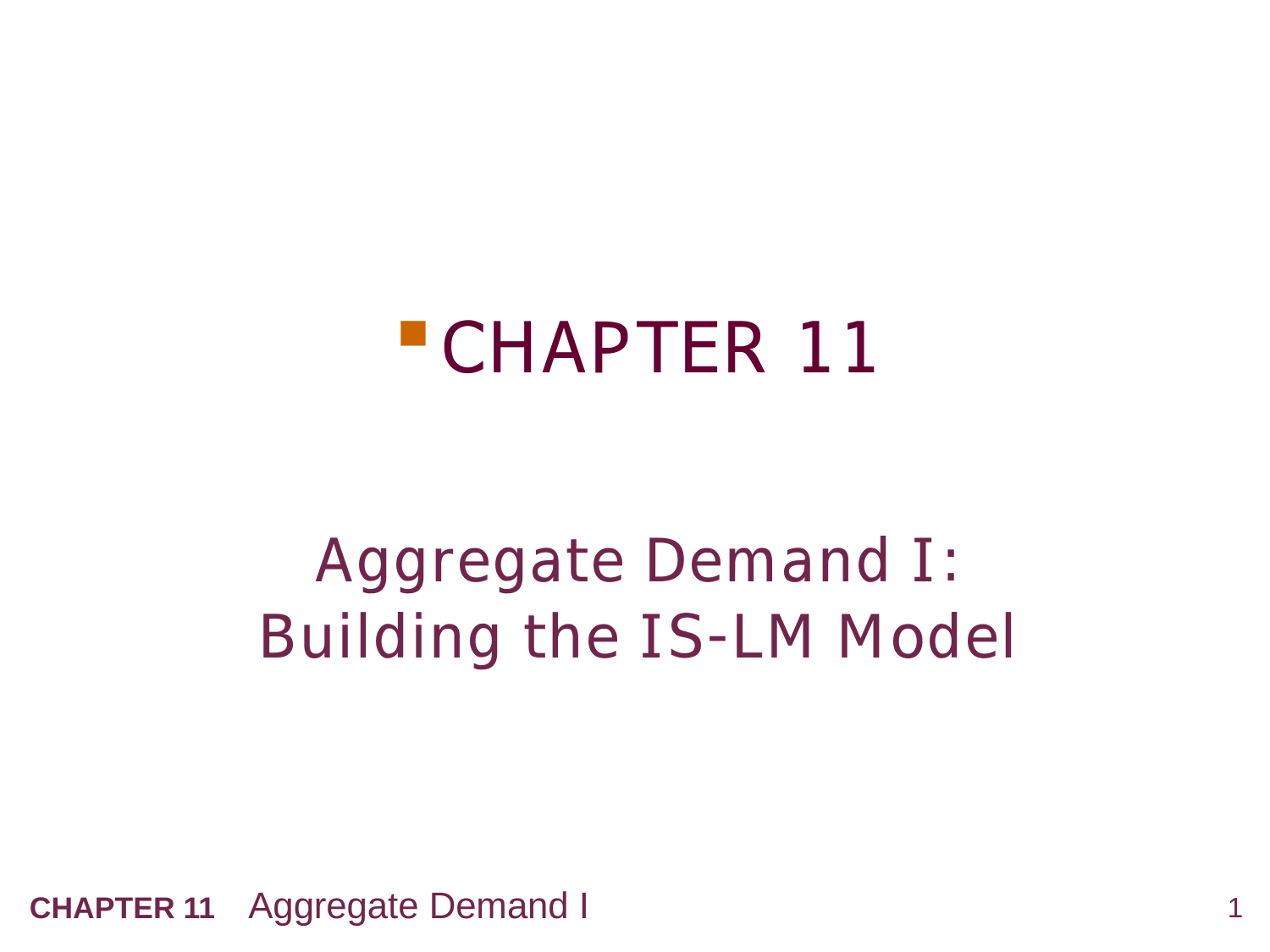

Chapter 11

# Aggregate Demand I: Building the IS-LM Model